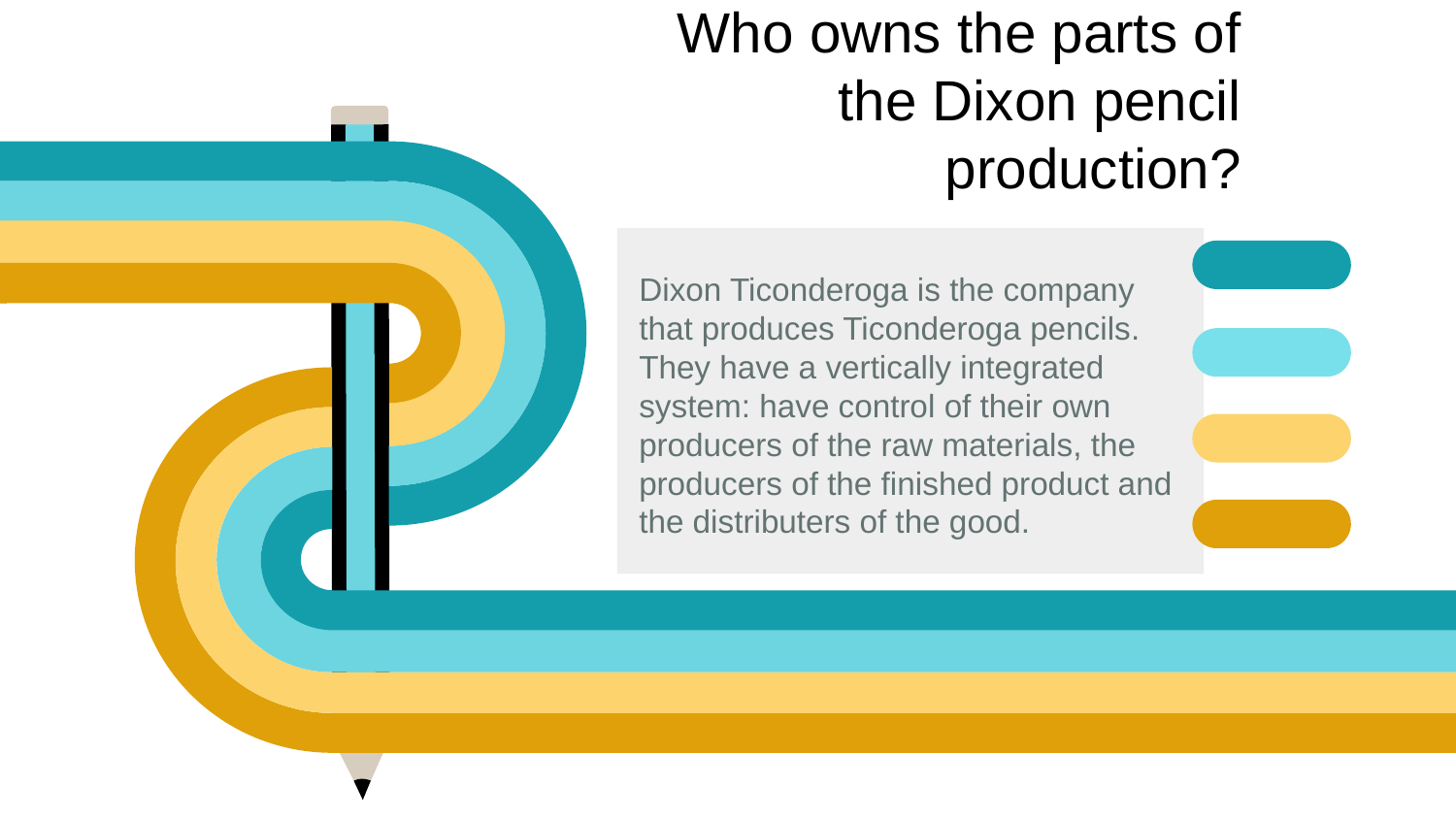

# Who owns the parts of the Dixon pencil production?

Dixon Ticonderoga is the company that produces Ticonderoga pencils. They have a vertically integrated system: have control of their own producers of the raw materials, the producers of the finished product and the distributers of the good.